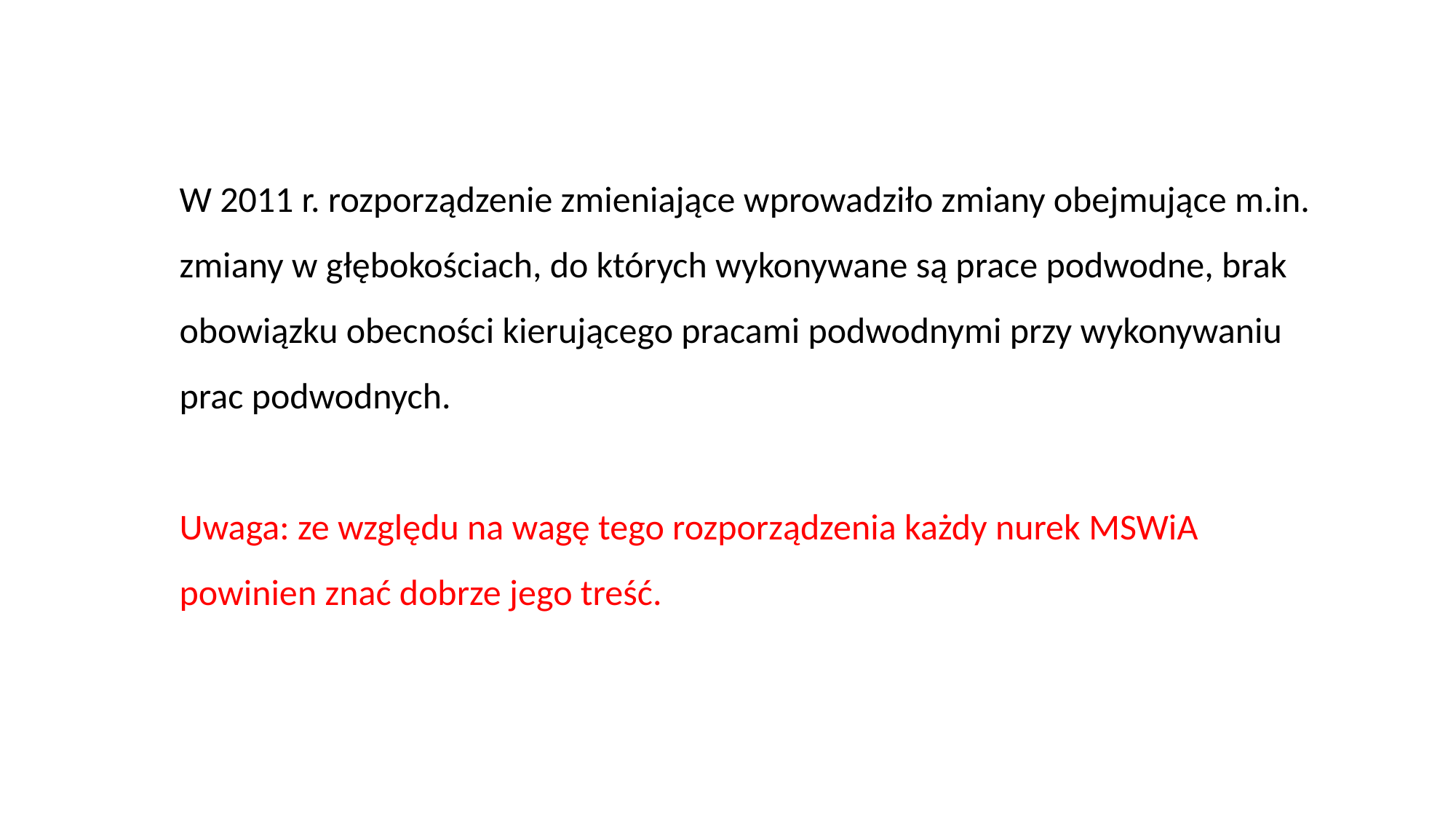

W 2011 r. rozporządzenie zmieniające wprowadziło zmiany obejmujące m.in. zmiany w głębokościach, do których wykonywane są prace podwodne, brak obowiązku obecności kierującego pracami podwodnymi przy wykonywaniu prac podwodnych.

Uwaga: ze względu na wagę tego rozporządzenia każdy nurek MSWiA powinien znać dobrze jego treść.